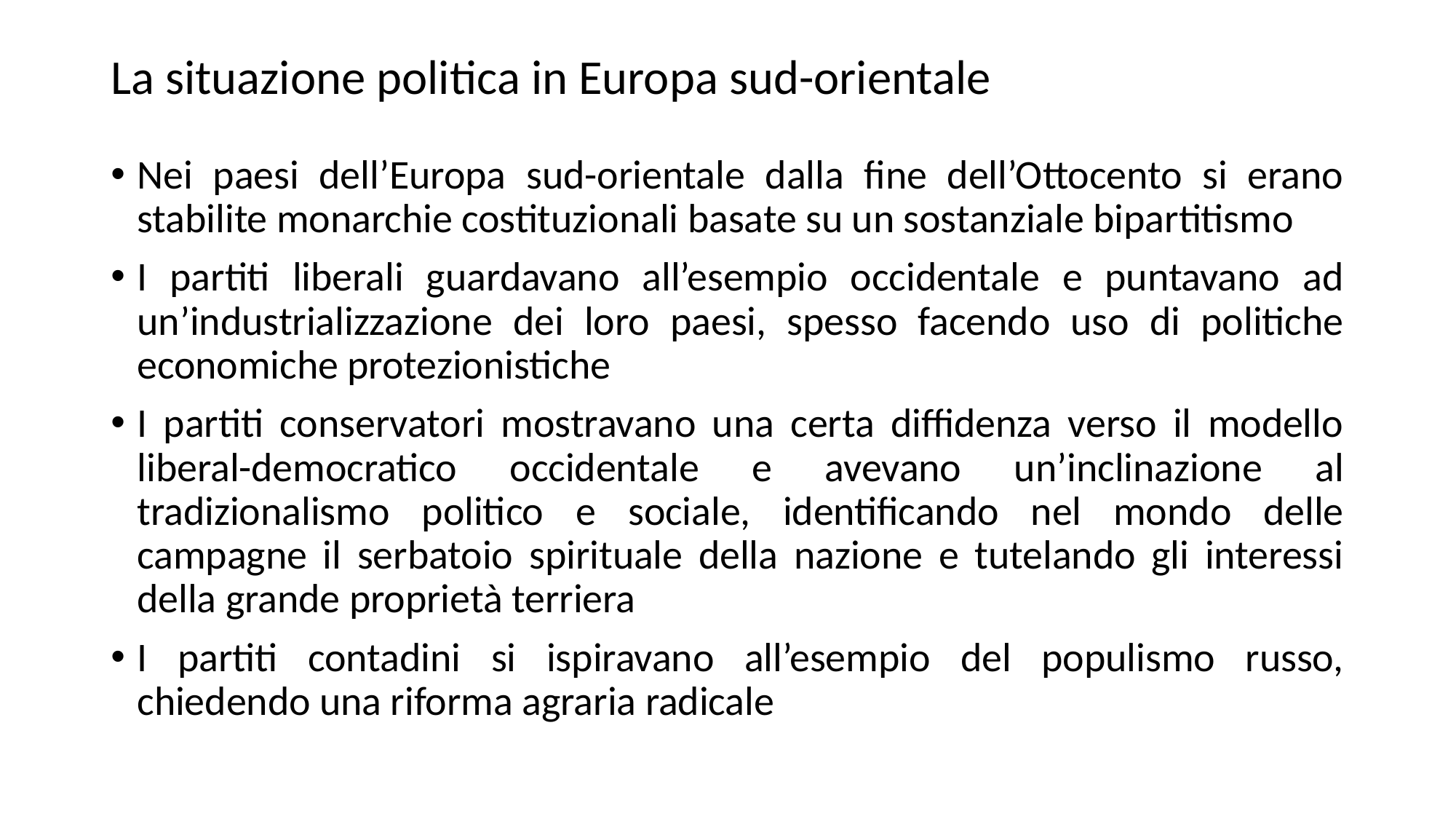

# La situazione politica in Europa sud-orientale
Nei paesi dell’Europa sud-orientale dalla fine dell’Ottocento si erano stabilite monarchie costituzionali basate su un sostanziale bipartitismo
I partiti liberali guardavano all’esempio occidentale e puntavano ad un’industrializzazione dei loro paesi, spesso facendo uso di politiche economiche protezionistiche
I partiti conservatori mostravano una certa diffidenza verso il modello liberal-democratico occidentale e avevano un’inclinazione al tradizionalismo politico e sociale, identificando nel mondo delle campagne il serbatoio spirituale della nazione e tutelando gli interessi della grande proprietà terriera
I partiti contadini si ispiravano all’esempio del populismo russo, chiedendo una riforma agraria radicale